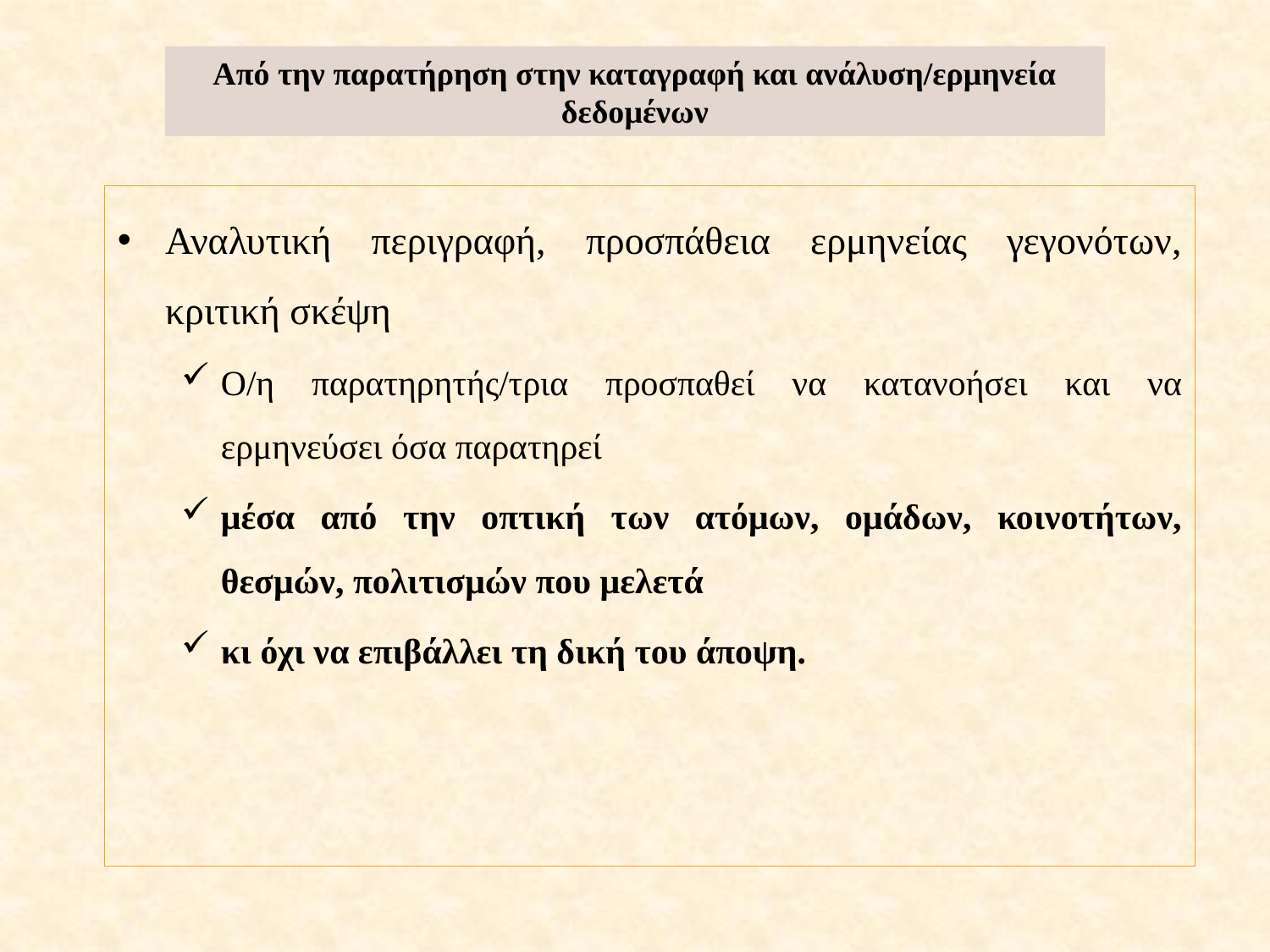

# Από την παρατήρηση στην καταγραφή και ανάλυση/ερμηνεία δεδομένων
Αναλυτική περιγραφή, προσπάθεια ερμηνείας γεγονότων, κριτική σκέψη
Ο/η παρατηρητής/τρια προσπαθεί να κατανοήσει και να ερμηνεύσει όσα παρατηρεί
μέσα από την οπτική των ατόμων, ομάδων, κοινοτήτων, θεσμών, πολιτισμών που μελετά
κι όχι να επιβάλλει τη δική του άποψη.